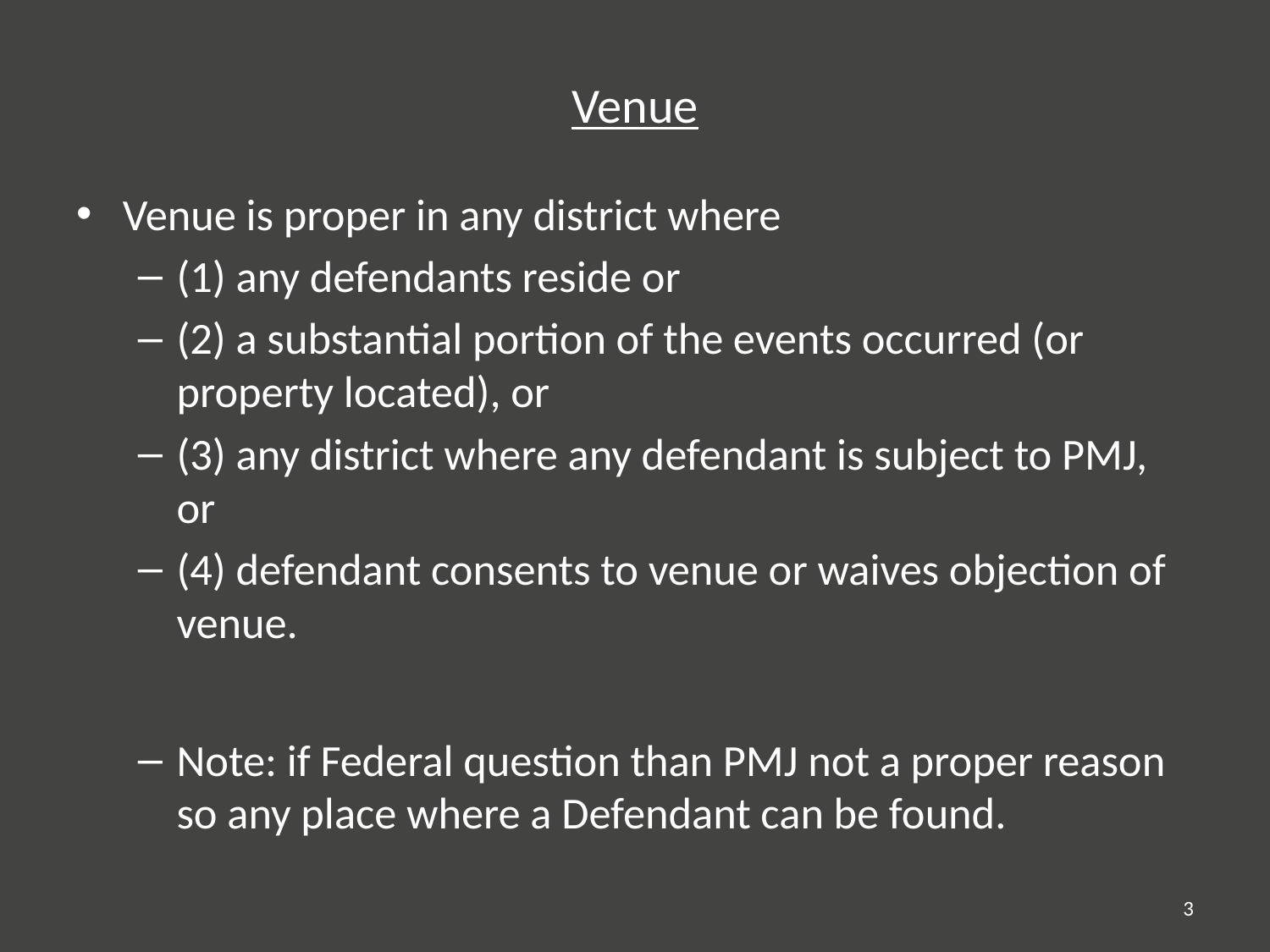

# Venue
Venue is proper in any district where
(1) any defendants reside or
(2) a substantial portion of the events occurred (or property located), or
(3) any district where any defendant is subject to PMJ, or
(4) defendant consents to venue or waives objection of venue.

Note: if Federal question than PMJ not a proper reason so any place where a Defendant can be found.

3